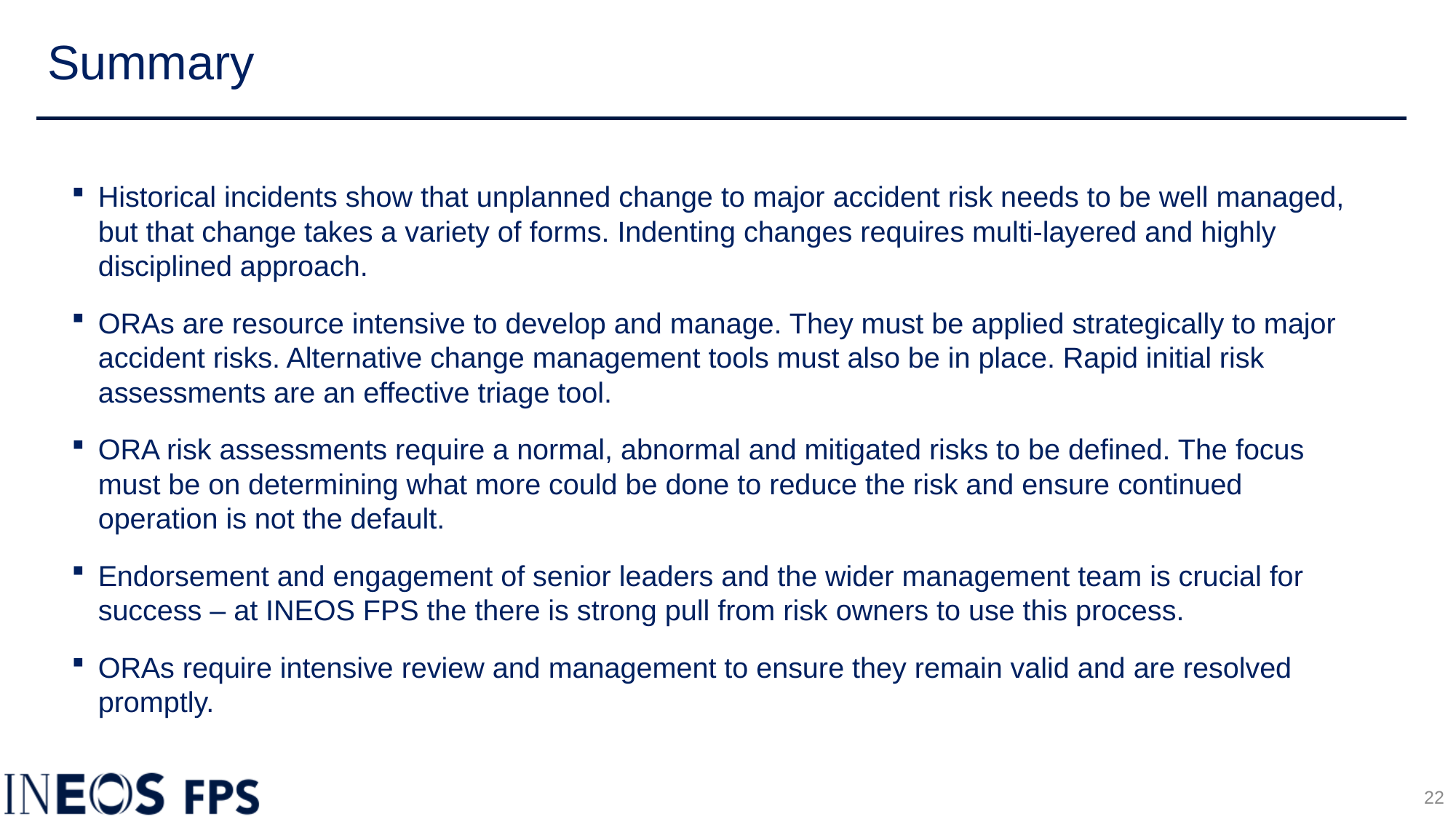

# Summary
Historical incidents show that unplanned change to major accident risk needs to be well managed, but that change takes a variety of forms. Indenting changes requires multi-layered and highly disciplined approach.
ORAs are resource intensive to develop and manage. They must be applied strategically to major accident risks. Alternative change management tools must also be in place. Rapid initial risk assessments are an effective triage tool.
ORA risk assessments require a normal, abnormal and mitigated risks to be defined. The focus must be on determining what more could be done to reduce the risk and ensure continued operation is not the default.
Endorsement and engagement of senior leaders and the wider management team is crucial for success – at INEOS FPS the there is strong pull from risk owners to use this process.
ORAs require intensive review and management to ensure they remain valid and are resolved promptly.
22